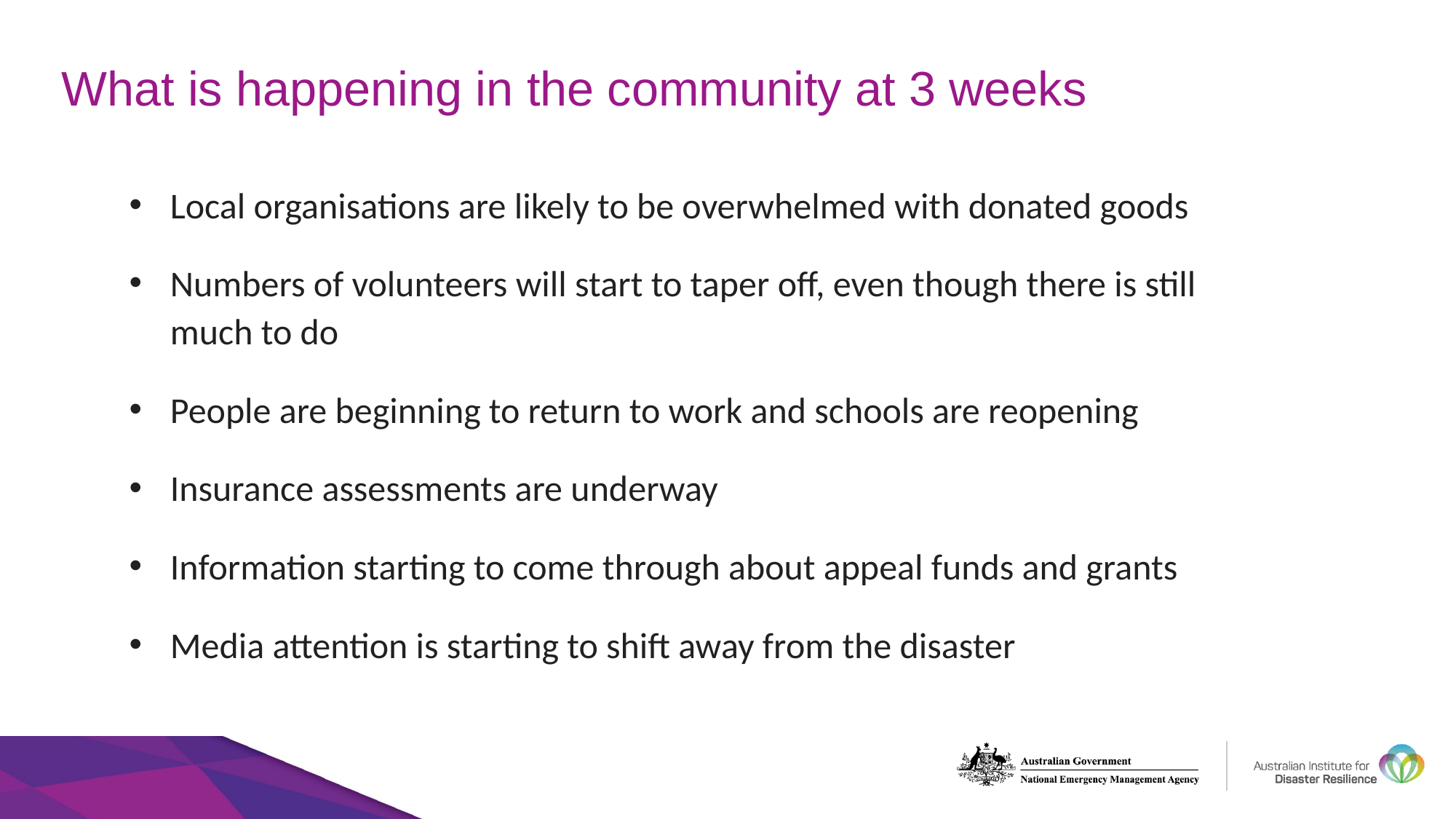

# What is happening in the community at 3 weeks
Local organisations are likely to be overwhelmed with donated goods
Numbers of volunteers will start to taper off, even though there is still much to do
People are beginning to return to work and schools are reopening
Insurance assessments are underway
Information starting to come through about appeal funds and grants
Media attention is starting to shift away from the disaster